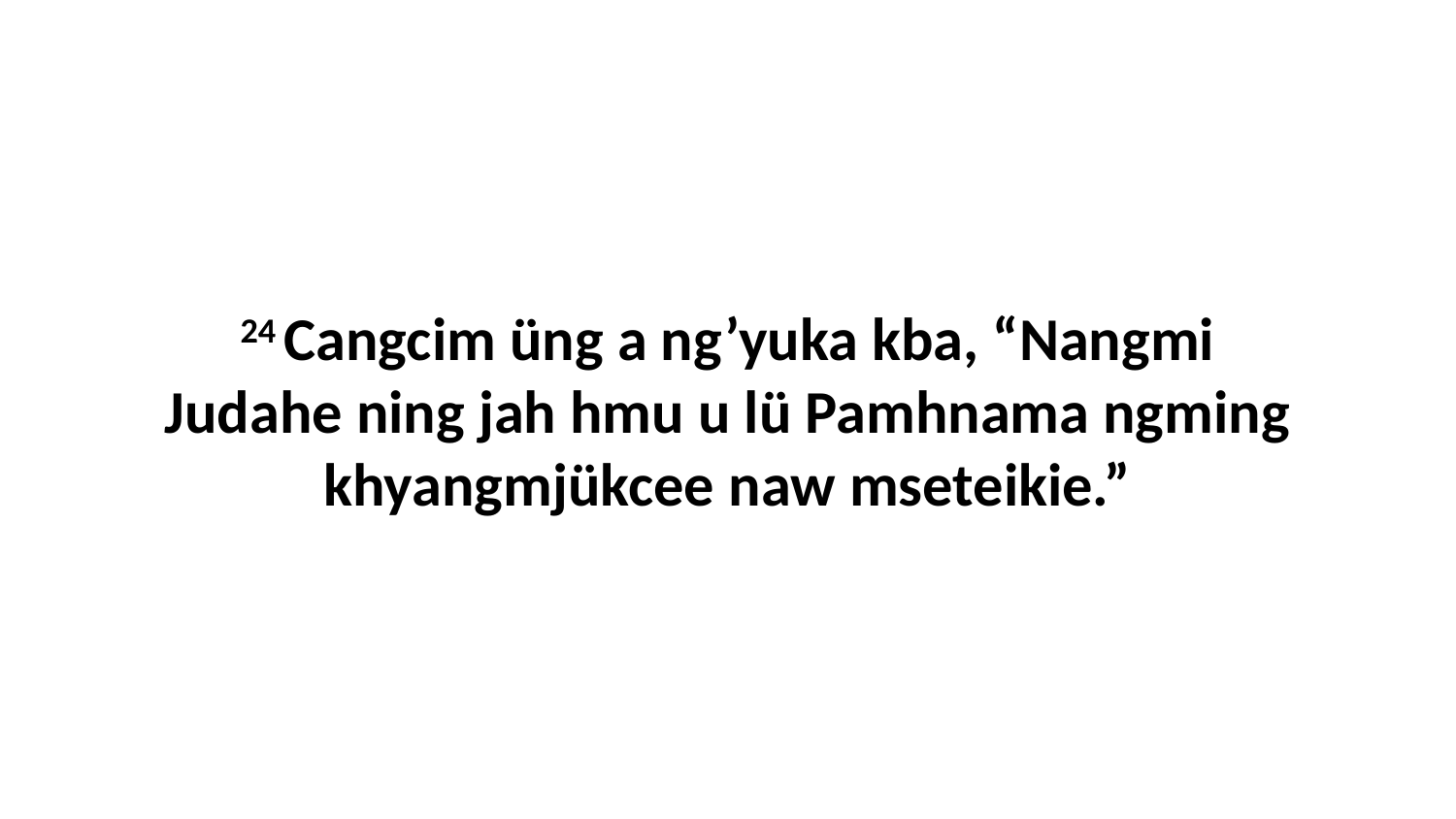

24 Cangcim üng a ng’yuka kba, “Nangmi Judahe ning jah hmu u lü Pamhnama ngming khyangmjükcee naw mseteikie.”